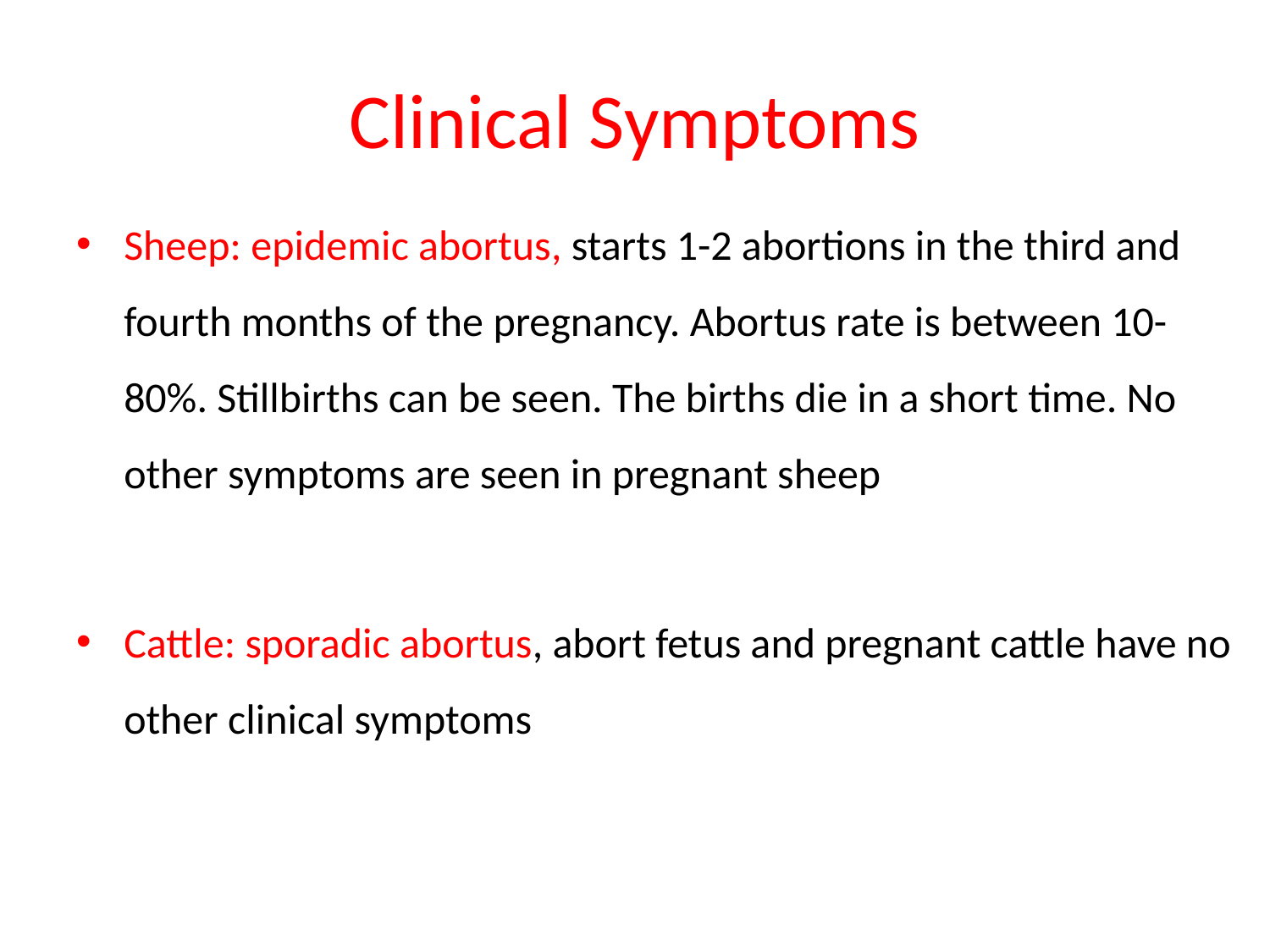

# Clinical Symptoms
Sheep: epidemic abortus, starts 1-2 abortions in the third and fourth months of the pregnancy. Abortus rate is between 10-80%. Stillbirths can be seen. The births die in a short time. No other symptoms are seen in pregnant sheep

Cattle: sporadic abortus, abort fetus and pregnant cattle have no other clinical symptoms